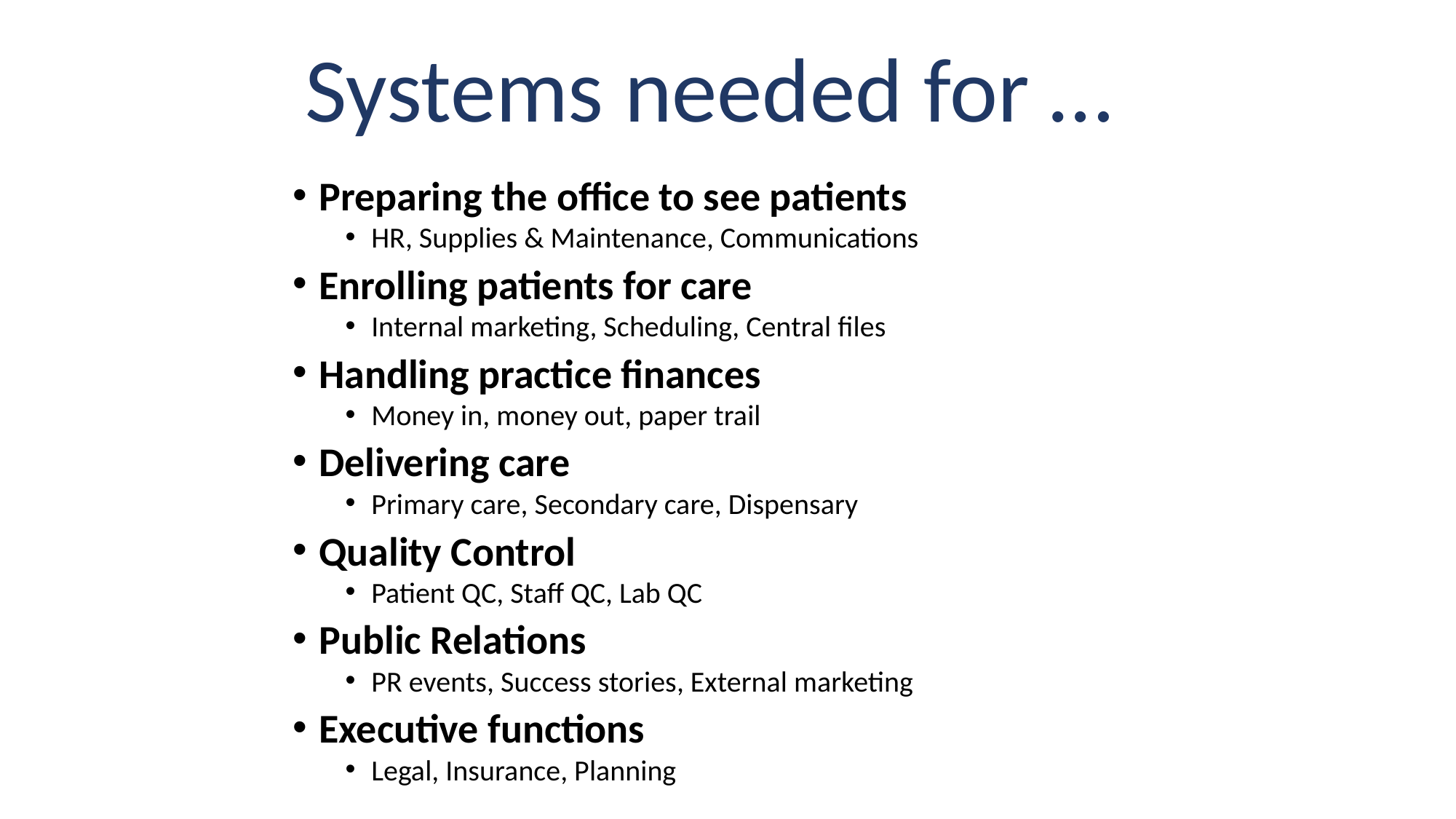

# Systems needed for …
Preparing the office to see patients
HR, Supplies & Maintenance, Communications
Enrolling patients for care
Internal marketing, Scheduling, Central files
Handling practice finances
Money in, money out, paper trail
Delivering care
Primary care, Secondary care, Dispensary
Quality Control
Patient QC, Staff QC, Lab QC
Public Relations
PR events, Success stories, External marketing
Executive functions
Legal, Insurance, Planning